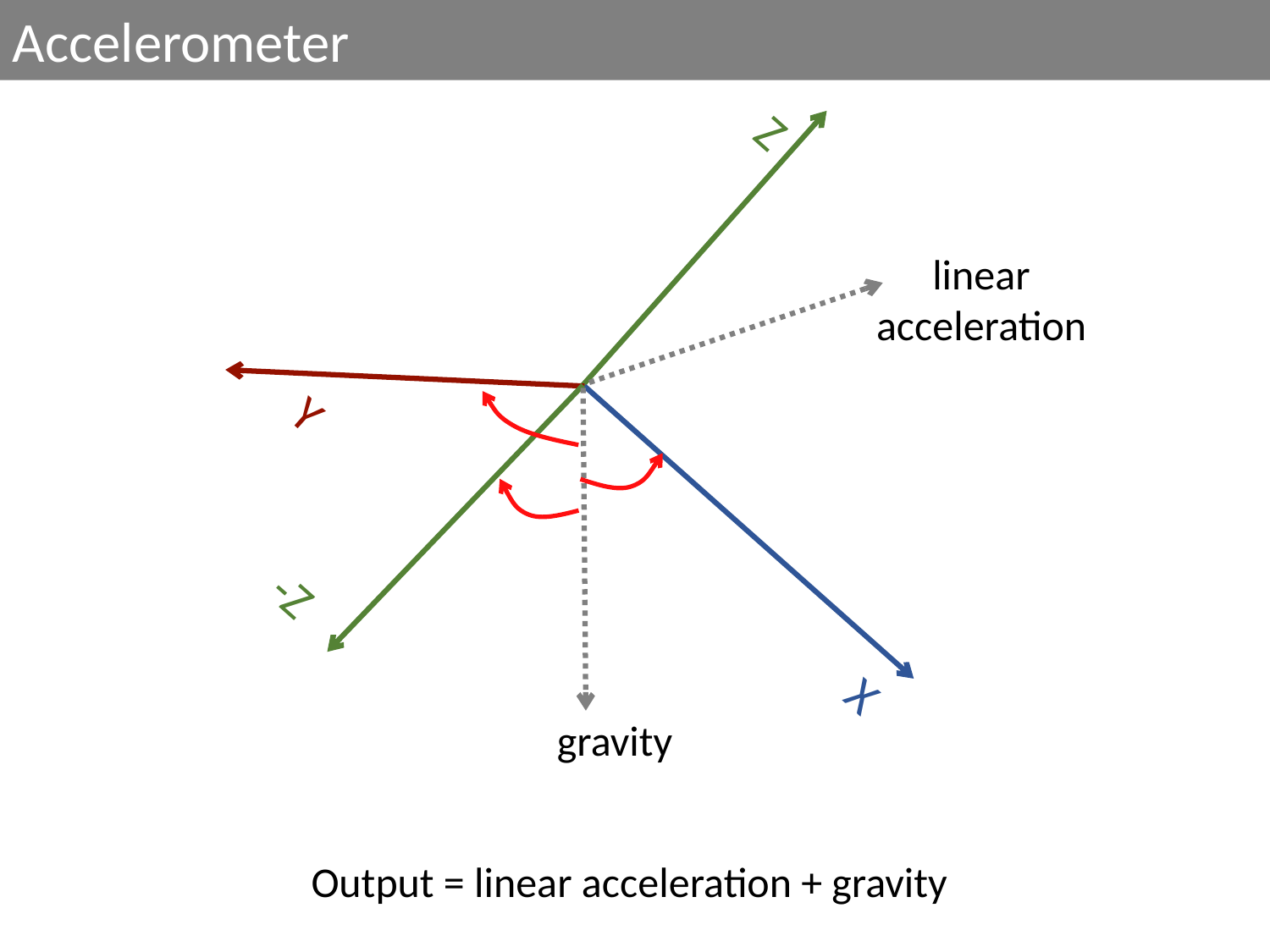

Accelerometer
Z
X
Y
linear acceleration

-Z
gravity
Output = linear acceleration + gravity